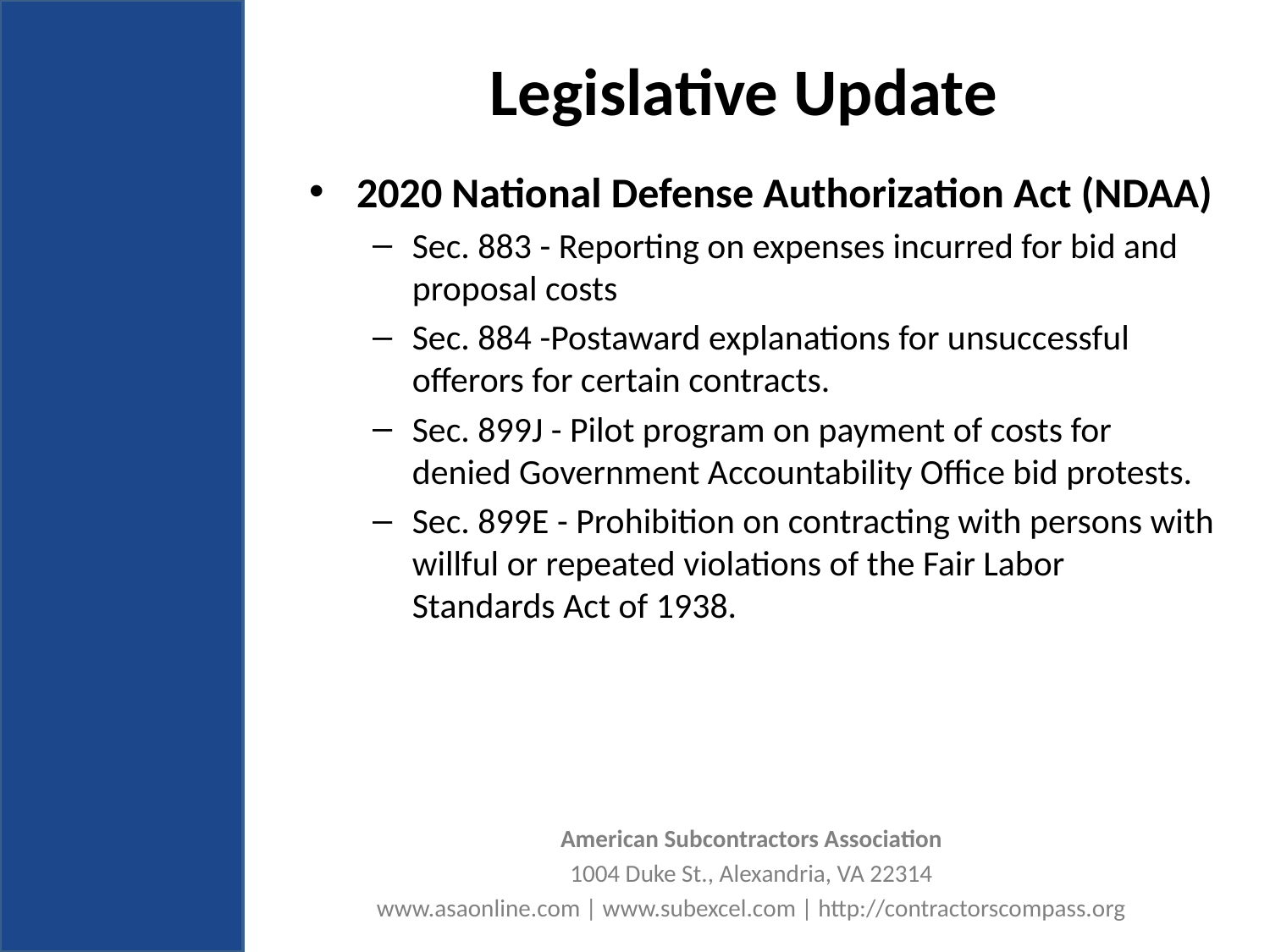

# Legislative Update
2020 National Defense Authorization Act (NDAA)
Sec. 883 - Reporting on expenses incurred for bid and proposal costs
Sec. 884 -Postaward explanations for unsuccessful offerors for certain contracts.
Sec. 899J - Pilot program on payment of costs for denied Government Accountability Office bid protests.
Sec. 899E - Prohibition on contracting with persons with willful or repeated violations of the Fair Labor Standards Act of 1938.

American Subcontractors Association
1004 Duke St., Alexandria, VA 22314
www.asaonline.com | www.subexcel.com | http://contractorscompass.org